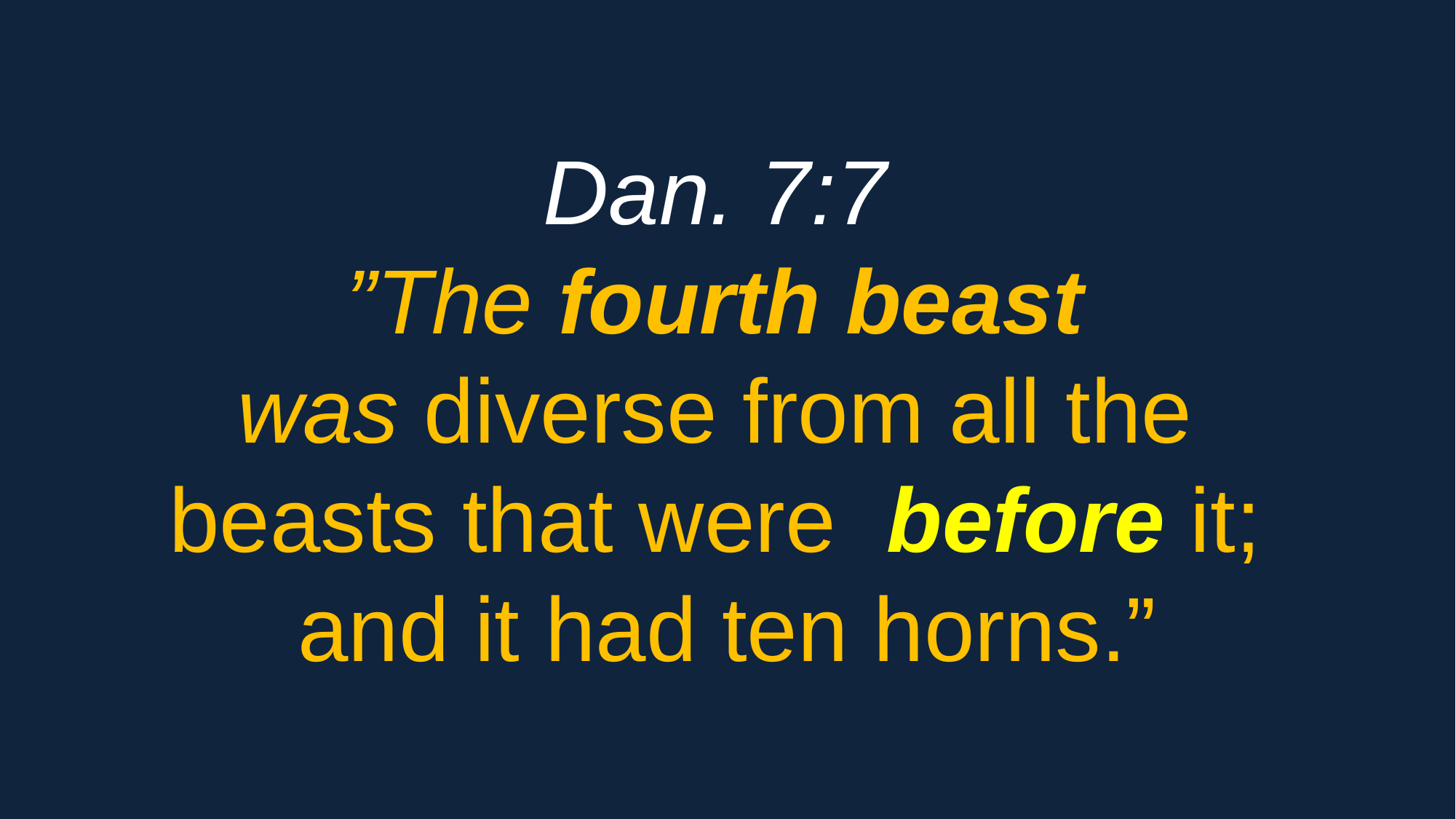

Dan. 7:7
”The fourth beast
was diverse from all the
beasts that were  before it;
and it had ten horns.”